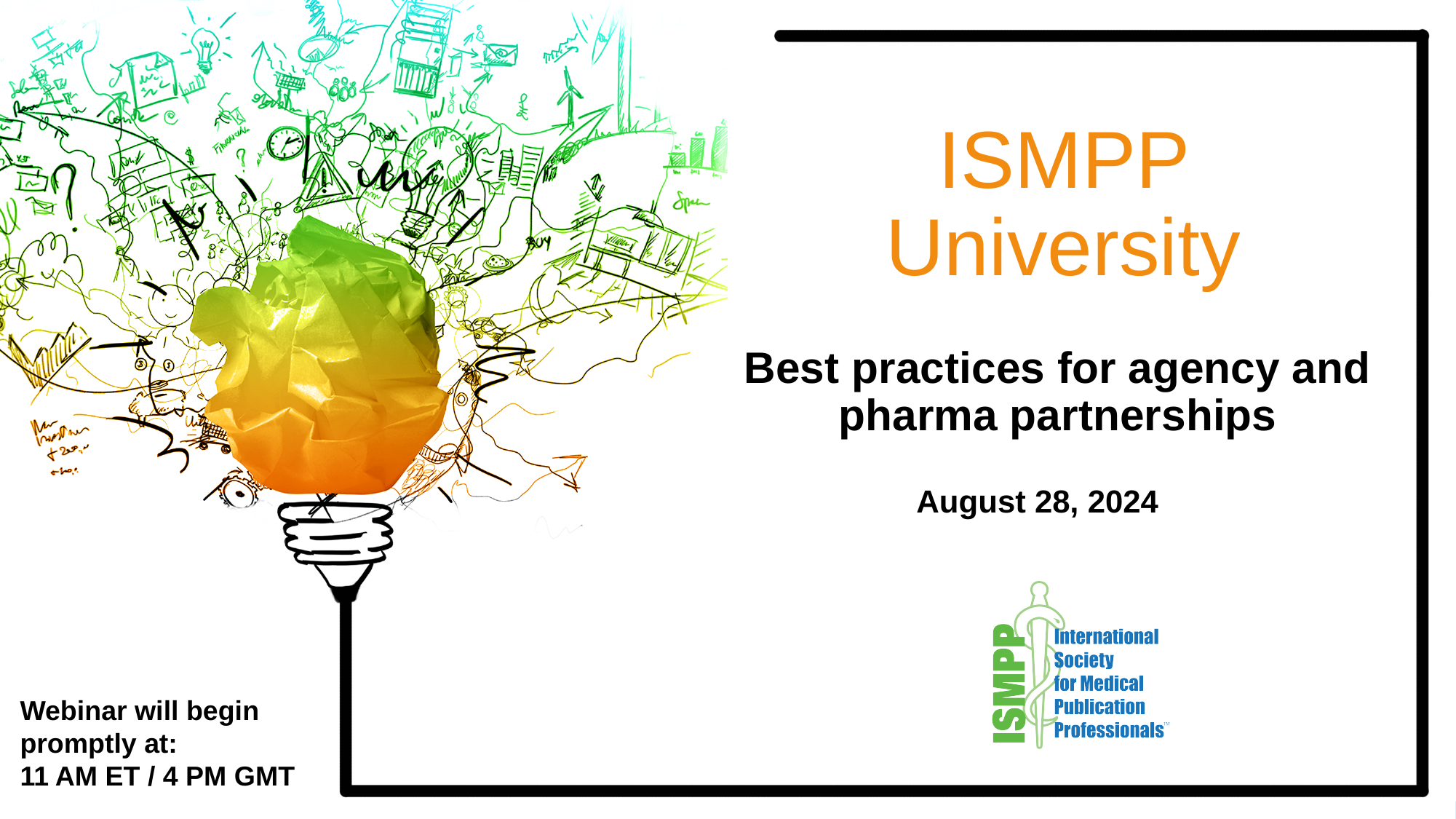

# ISMPP University
Best practices for agency and pharma partnerships
August 28, 2024

Webinar will begin promptly at:
11 AM ET / 4 PM GMT